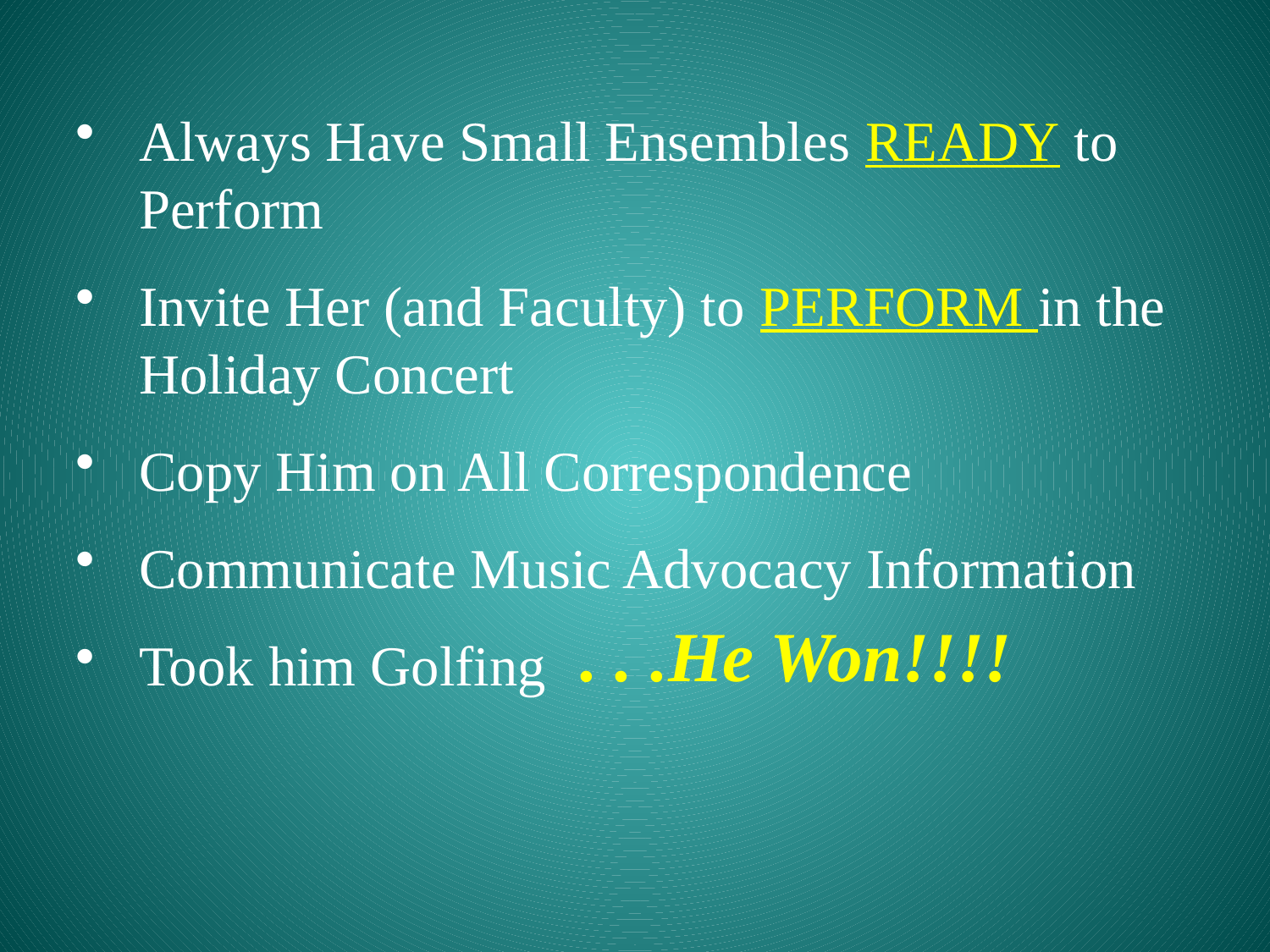

Always Have Small Ensembles READY to Perform

Invite Her (and Faculty) to PERFORM in the Holiday Concert

Copy Him on All Correspondence

Communicate Music Advocacy Information

Took him Golfing

. . .He Won!!!!